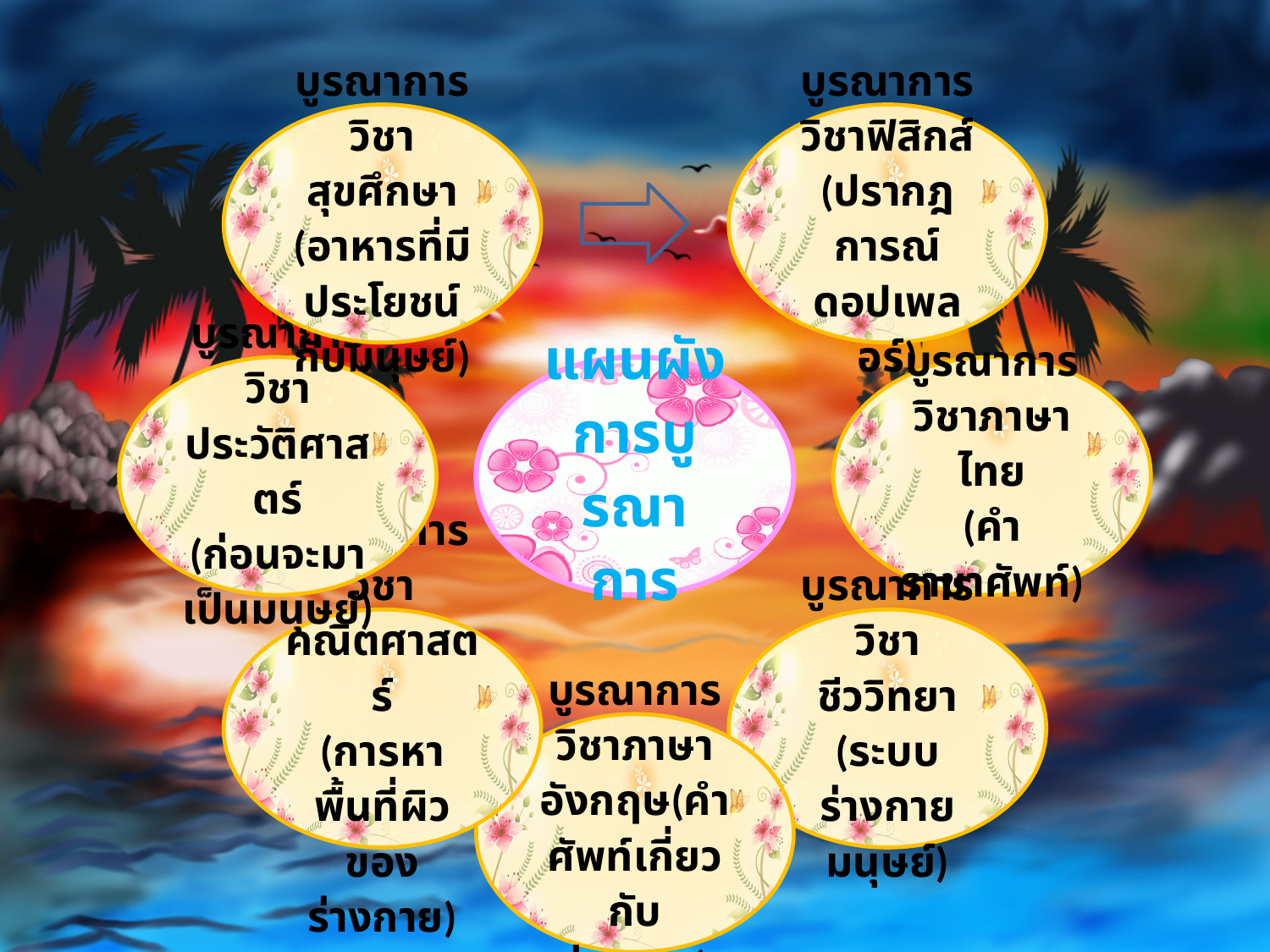

แผนผัง
การบูรณาการ
บูรณาการวิชาภาษาไทย
(คำราชาศัพท์)
บูรณาการวิชาชีววิทยา
(ระบบร่างกายมนุษย์)